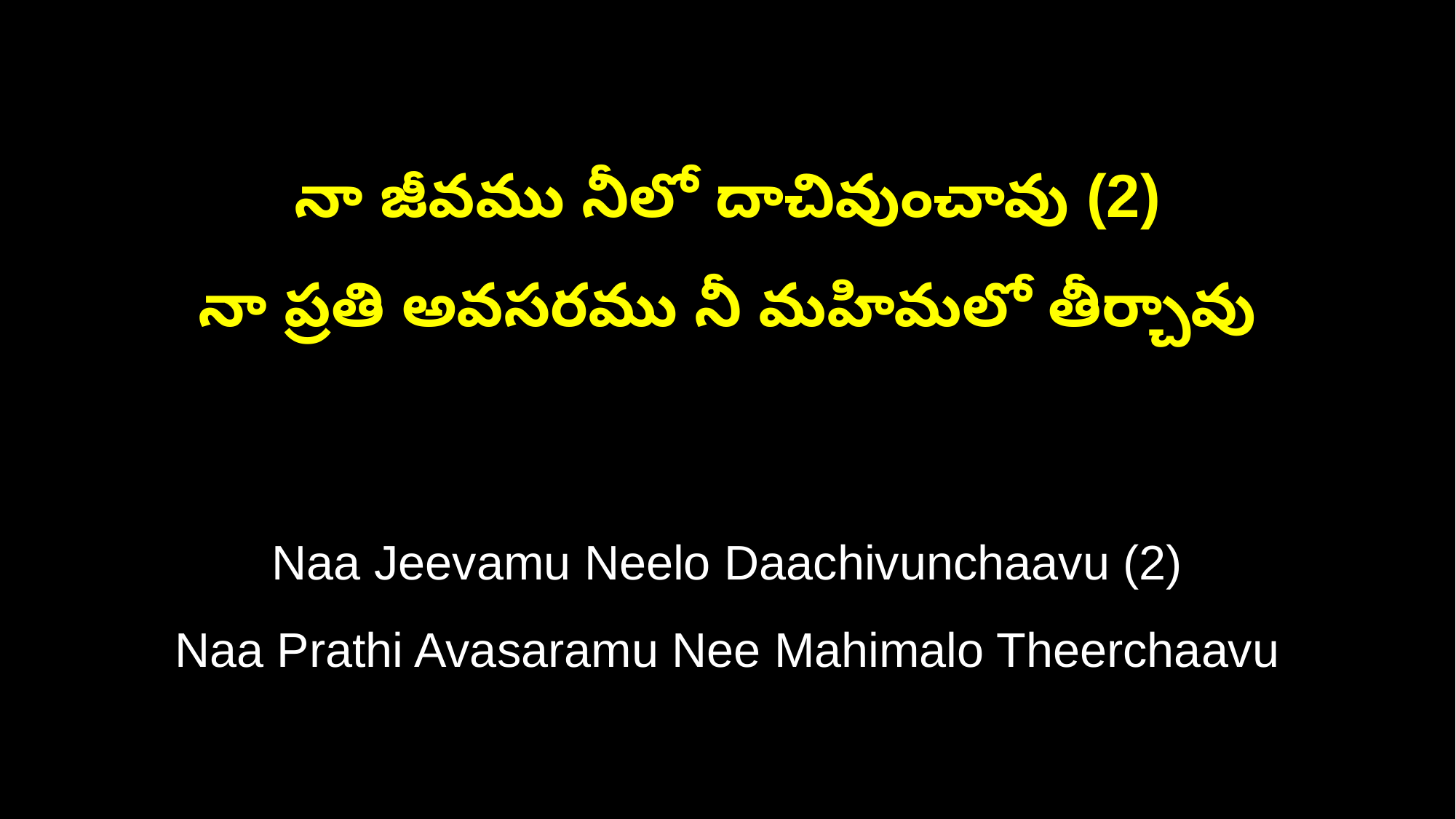

నా జీవము నీలో దాచివుంచావు (2)
నా ప్రతి అవసరము నీ మహిమలో తీర్చావు
Naa Jeevamu Neelo Daachivunchaavu (2)
Naa Prathi Avasaramu Nee Mahimalo Theerchaavu